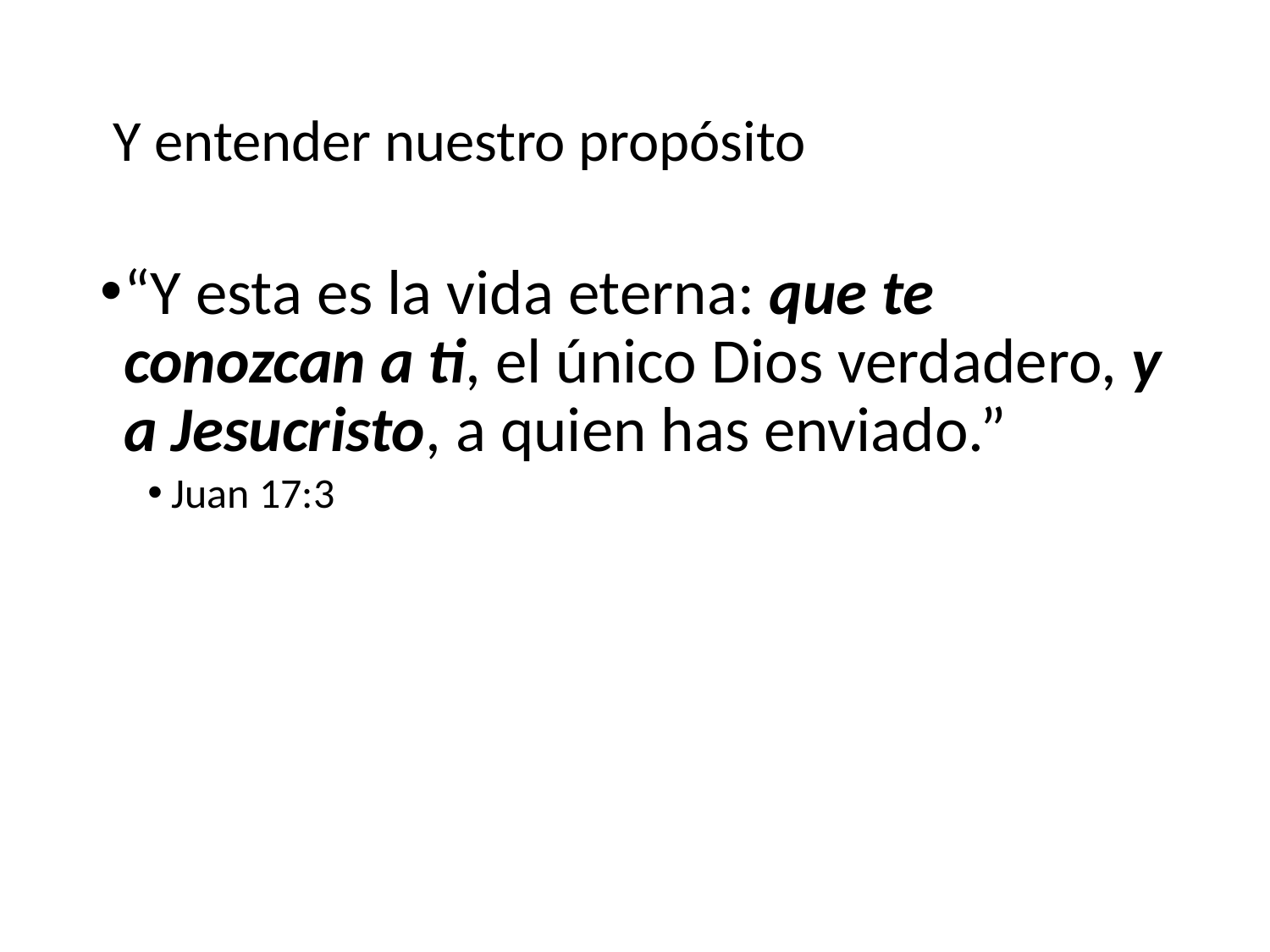

# Y entender nuestro propósito
“Y esta es la vida eterna: que te conozcan a ti, el único Dios verdadero, y a Jesucristo, a quien has enviado.”
Juan 17:3